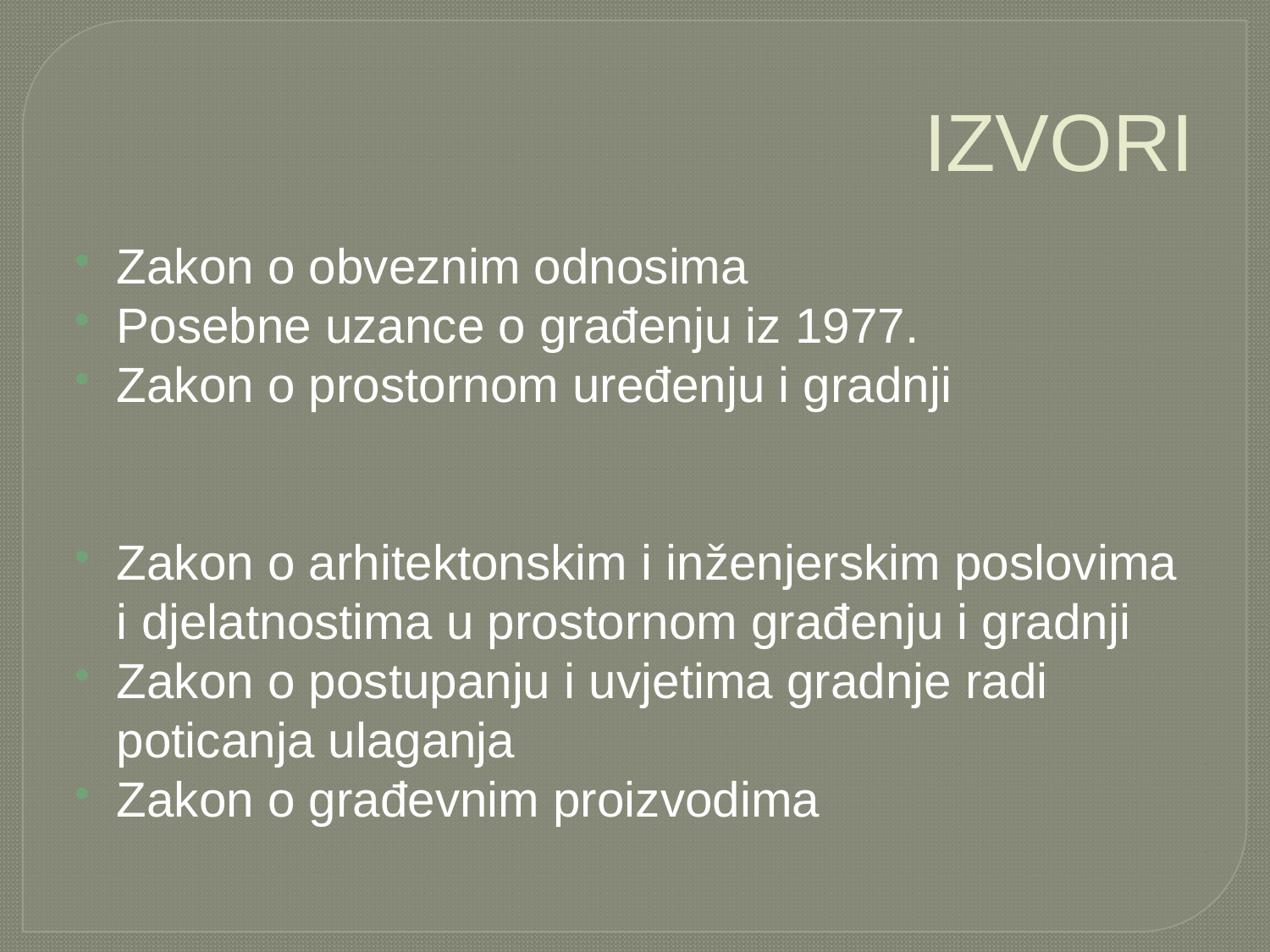

# IZVORI
Zakon o obveznim odnosima
Posebne uzance o građenju iz 1977.
Zakon o prostornom uređenju i gradnji

Zakon o arhitektonskim i inženjerskim poslovima i djelatnostima u prostornom građenju i gradnji
Zakon o postupanju i uvjetima gradnje radi poticanja ulaganja
Zakon o građevnim proizvodima